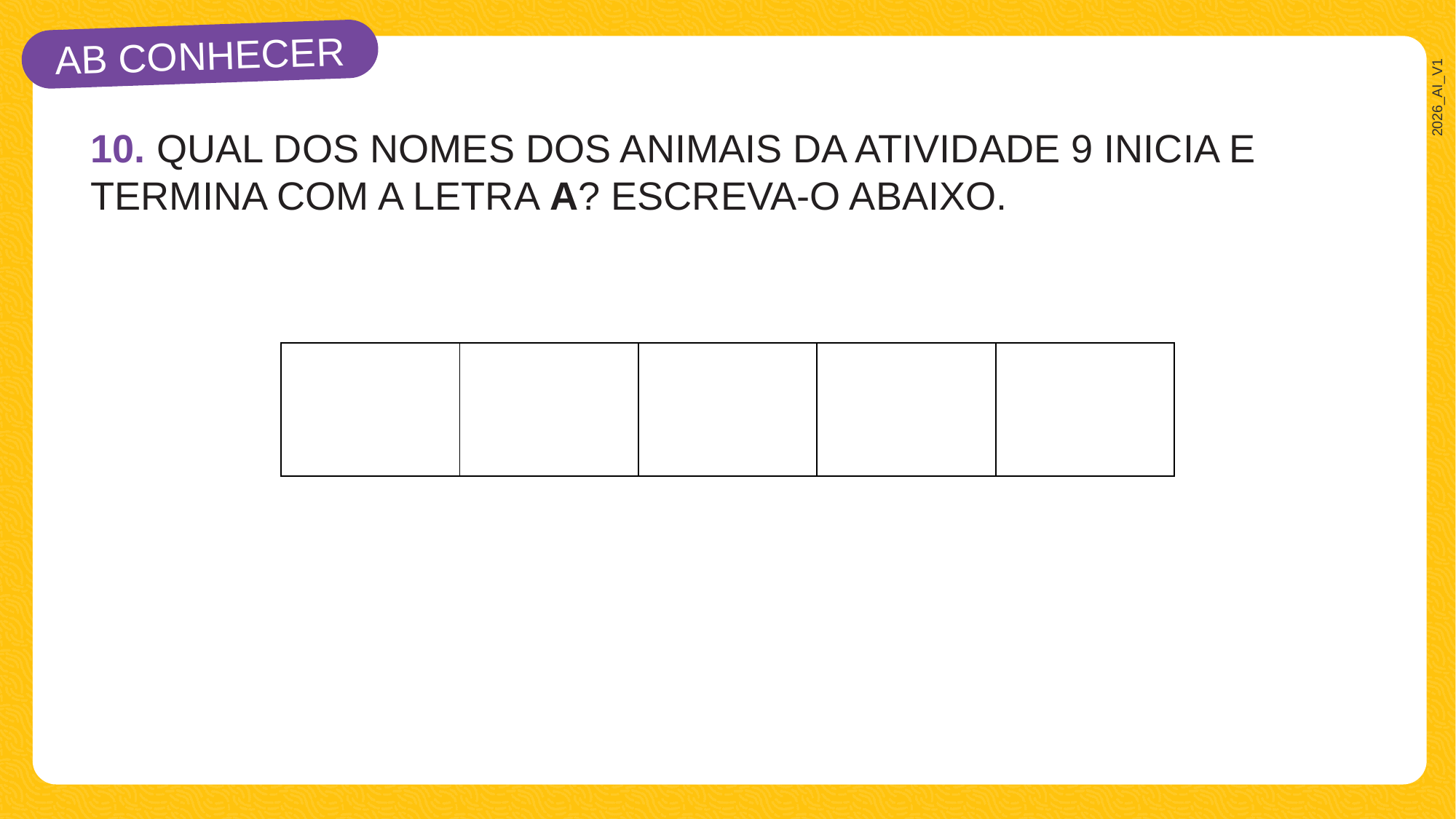

10. QUAL DOS NOMES DOS ANIMAIS DA ATIVIDADE 9 INICIA E TERMINA COM A LETRA A? ESCREVA-O ABAIXO.
|  |  |  |  |  |
| --- | --- | --- | --- | --- |